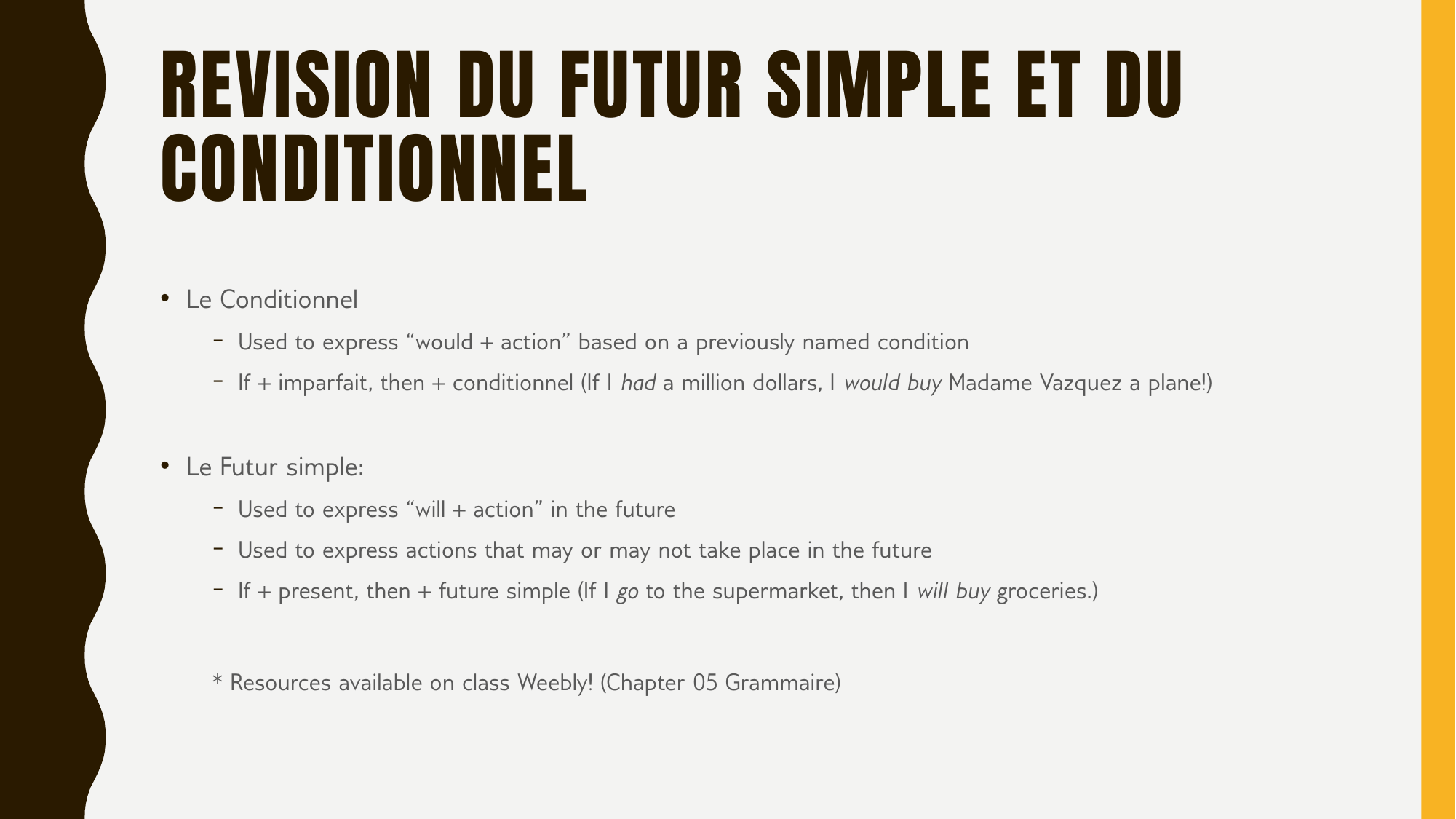

# Revision du Futur Simple et Du conditionnel
Le Conditionnel
Used to express “would + action” based on a previously named condition
If + imparfait, then + conditionnel (If I had a million dollars, I would buy Madame Vazquez a plane!)

Le Futur simple:
Used to express “will + action” in the future
Used to express actions that may or may not take place in the future
If + present, then + future simple (If I go to the supermarket, then I will buy groceries.)

* Resources available on class Weebly! (Chapter 05 Grammaire)